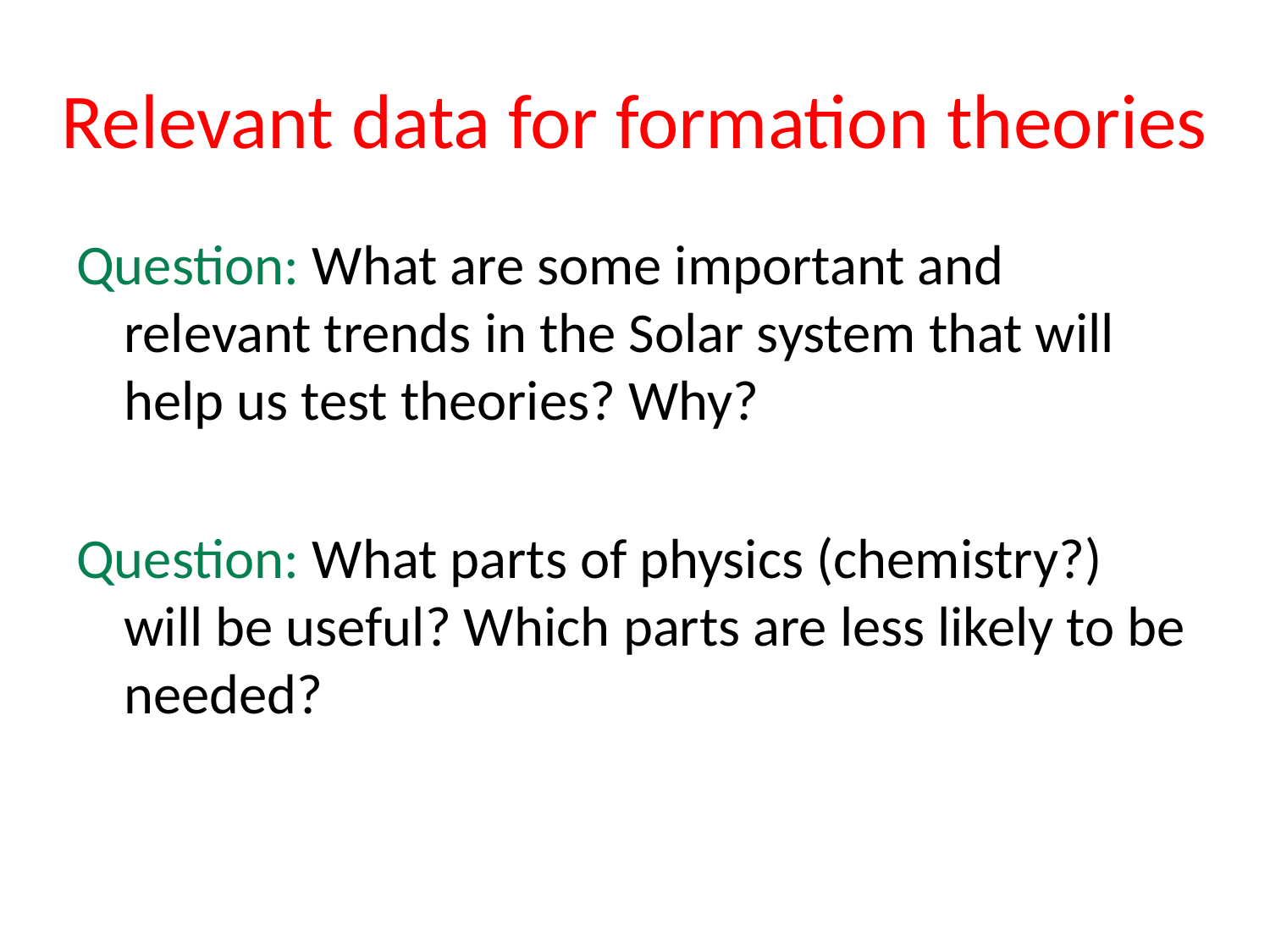

# Relevant data for formation theories
Question: What are some important and relevant trends in the Solar system that will help us test theories? Why?

Question: What parts of physics (chemistry?) will be useful? Which parts are less likely to be needed?